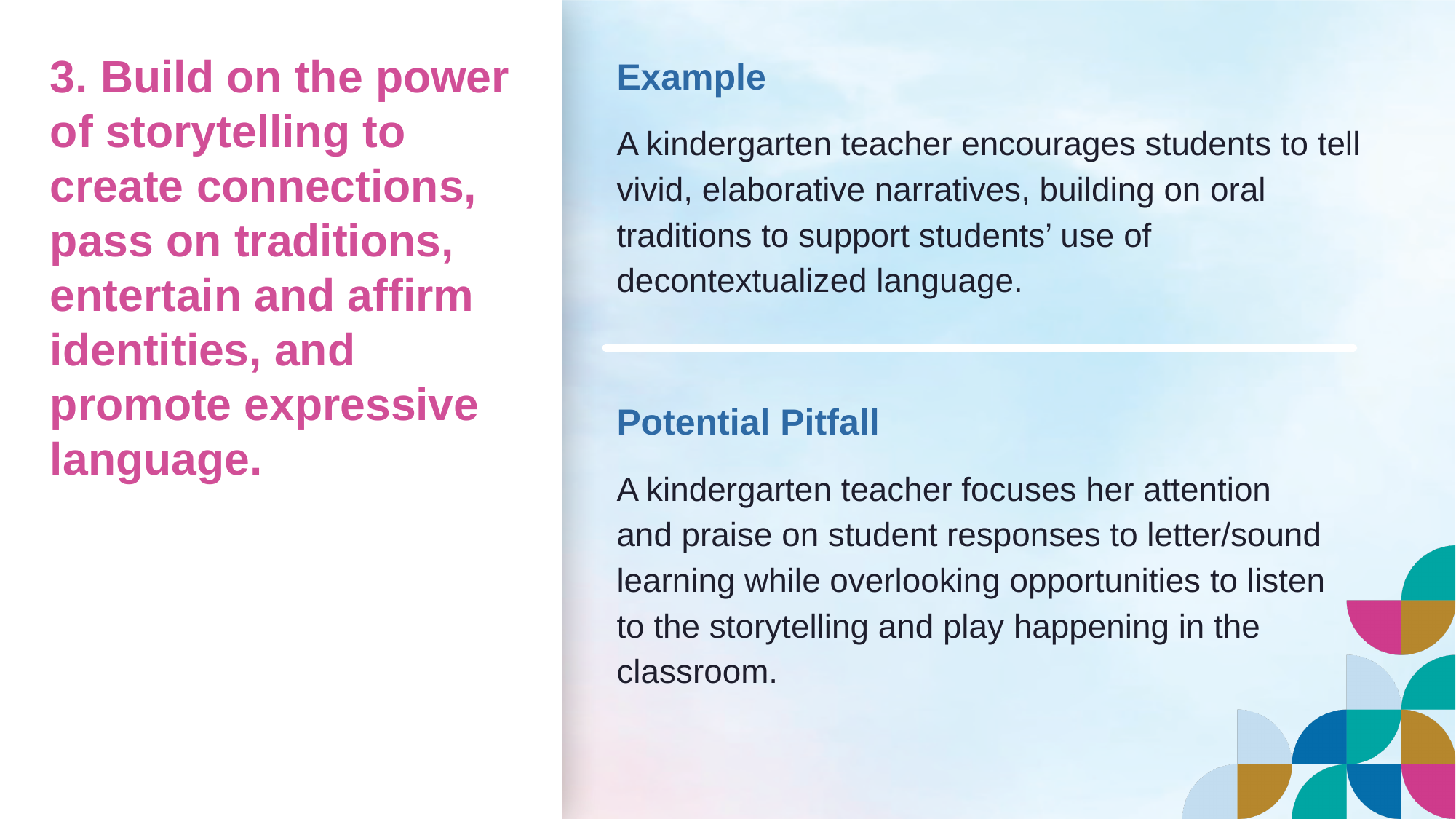

# 3. Build on the power of storytelling to create connections, pass on traditions, entertain and affirm identities, and promote expressive language.
Example
A kindergarten teacher encourages students to tell vivid, elaborative narratives, building on oral traditions to support students’ use of decontextualized language.
Potential Pitfall
A kindergarten teacher focuses her attention and praise on student responses to letter/sound learning while overlooking opportunities to listen to the storytelling and play happening in the classroom.